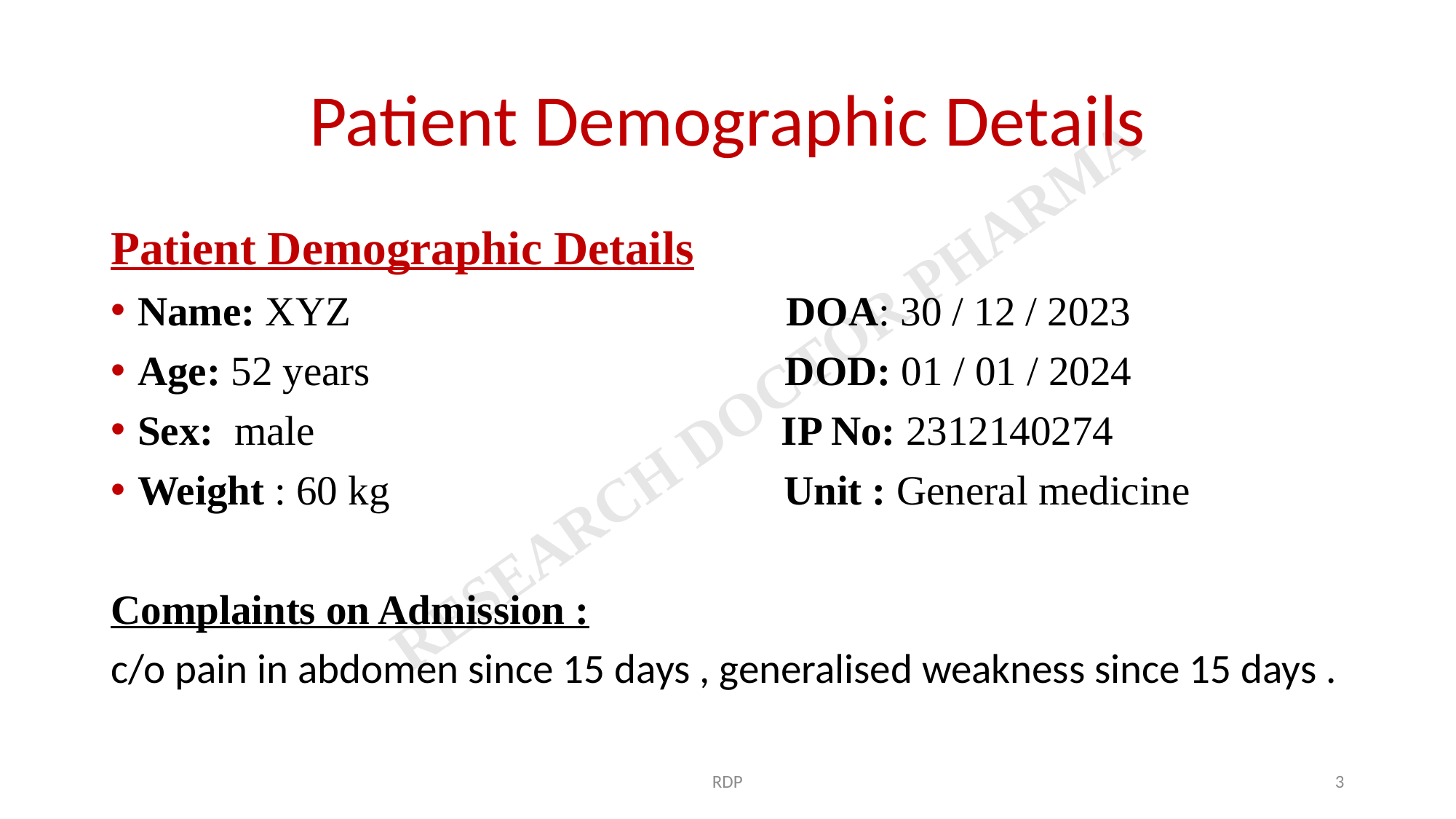

# Patient Demographic Details
Patient Demographic Details
Name: XYZ                                          DOA: 30 / 12 / 2023
Age: 52 years                                        DOD: 01 / 01 / 2024
Sex:  male                                             IP No: 2312140274
Weight : 60 kg                                      Unit : General medicine

Complaints on Admission :
c/o pain in abdomen since 15 days , generalised weakness since 15 days .
RDP
3